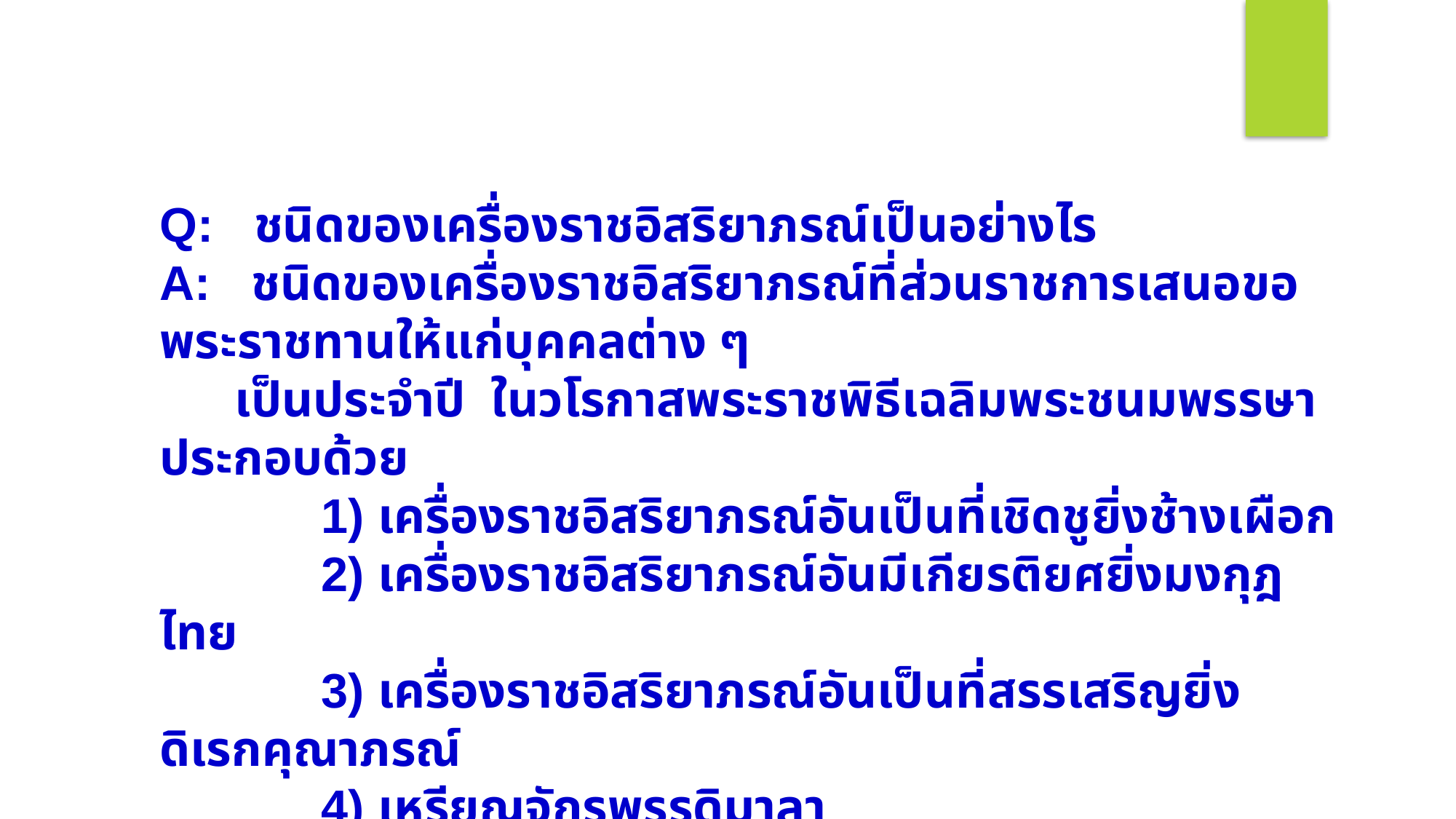

Q:   ชนิดของเครื่องราชอิสริยาภรณ์เป็นอย่างไร
A:   ชนิดของเครื่องราชอิสริยาภรณ์ที่ส่วนราชการเสนอขอพระราชทานให้แก่บุคคลต่าง ๆ
      เป็นประจำปี  ในวโรกาสพระราชพิธีเฉลิมพระชนมพรรษา ประกอบด้วย
            1) เครื่องราชอิสริยาภรณ์อันเป็นที่เชิดชูยิ่งช้างเผือก
            2) เครื่องราชอิสริยาภรณ์อันมีเกียรติยศยิ่งมงกุฎไทย
            3) เครื่องราชอิสริยาภรณ์อันเป็นที่สรรเสริญยิ่งดิเรกคุณาภรณ์
            4) เหรียญจักรพรรดิมาลา